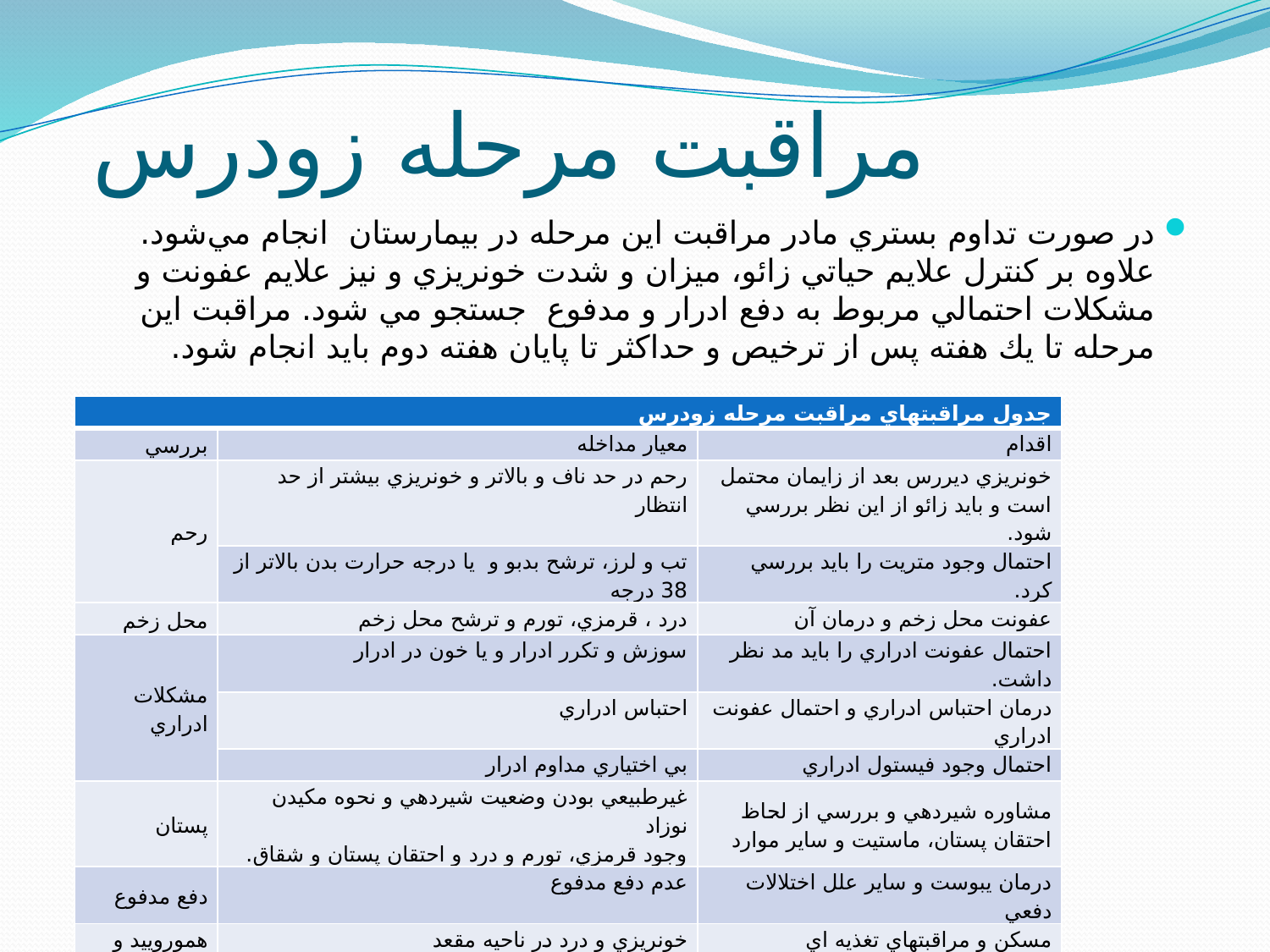

# مراقبت مرحله زودرس
در صورت تداوم بستري مادر مراقبت اين مرحله در بيمارستان  انجام مي‌شود. علاوه بر كنترل علايم حياتي زائو، ميزان و شدت خونريزي و نيز علايم عفونت و مشکلات احتمالي مربوط به دفع ادرار و مدفوع  جستجو مي شود. مراقبت اين مرحله تا يك هفته پس از ترخيص و حداكثر تا پايان هفته دوم بايد انجام شود.

| جدول مراقبتهاي مراقبت مرحله زودرس |  |  |
| --- | --- | --- |
| بررسي | معيار مداخله | اقدام |
| رحم | رحم در حد ناف و بالاتر و خونريزي بيشتر از حد انتظار | خونريزي ديررس بعد از زايمان محتمل است و بايد زائو از اين نظر بررسي شود. |
|  | تب و لرز، ترشح بدبو و يا درجه حرارت بدن بالاتر از 38 درجه | احتمال وجود متريت را بايد بررسي کرد. |
| محل زخم | درد ، قرمزي، تورم و ترشح محل زخم | عفونت محل زخم و درمان آن |
| مشکلات ادراري | سوزش و تكرر ادرار و يا خون در ادرار | احتمال عفونت ادراري را بايد مد نظر داشت. |
|  | احتباس ادراري | درمان احتباس ادراري و احتمال عفونت ادراري |
|  | بي اختياري مداوم ادرار | احتمال وجود فيستول ادراري |
| پستان | غيرطبيعي بودن وضعيت شيردهي و نحوه مكيدن نوزاد وجود قرمزي، تورم و درد و احتقان پستان و شقاق. | مشاوره شيردهي و بررسي از لحاظ احتقان پستان، ماستيت و ساير موارد |
| دفع مدفوع | عدم دفع مدفوع | درمان يبوست و ساير علل اختلالات دفعي |
| هموروييد و شقاق | خونريزي و درد در ناحيه مقعد | مسکن و مراقبتهاي تغذيه اي |
| سردرد | کنترل فشارخون | بررسي پره اکلامپسي و عوارض بي حسي اسپاينال |